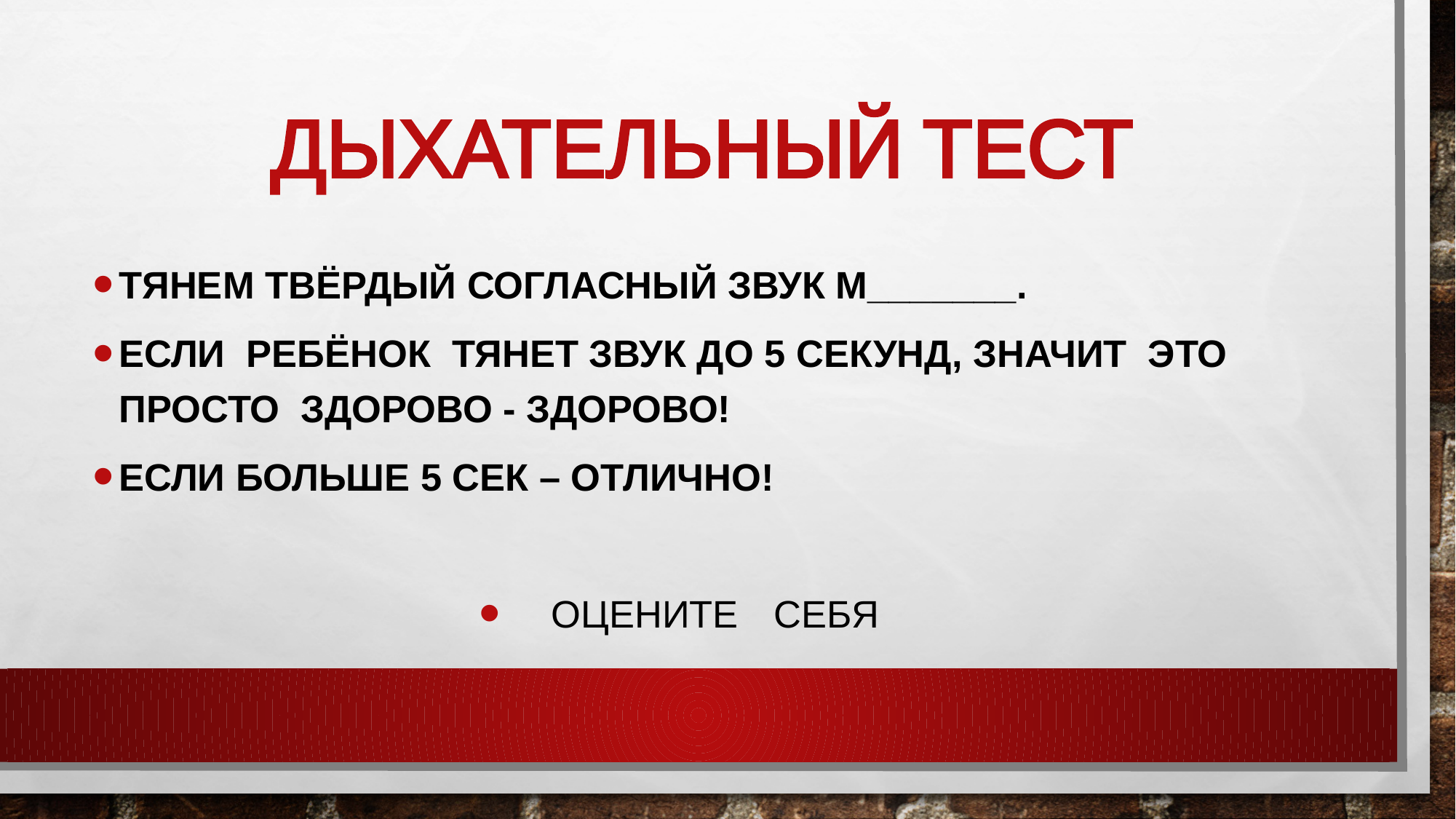

# Дыхательный тест
Тянем твёрдый согласный звук М_______.
Если  ребёнок  тянет звук до 5 секунд, значит  это просто  здорово - здорово!
Если больше 5 сек – отлично!

оцените    себя